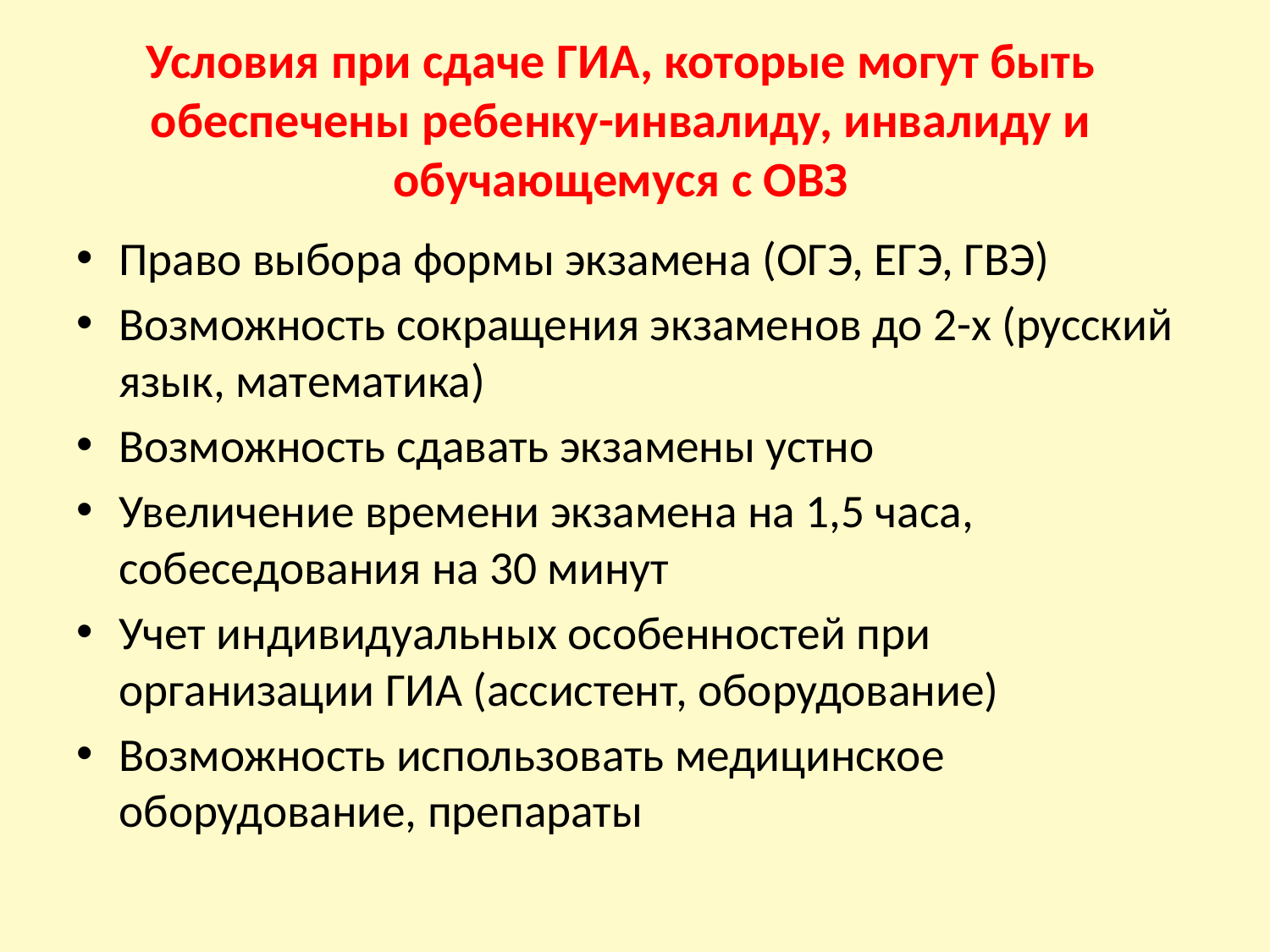

# Условия при сдаче ГИА, которые могут быть обеспечены ребенку-инвалиду, инвалиду и обучающемуся с ОВЗ
Право выбора формы экзамена (ОГЭ, ЕГЭ, ГВЭ)
Возможность сокращения экзаменов до 2-х (русский язык, математика)
Возможность сдавать экзамены устно
Увеличение времени экзамена на 1,5 часа, собеседования на 30 минут
Учет индивидуальных особенностей при организации ГИА (ассистент, оборудование)
Возможность использовать медицинское оборудование, препараты